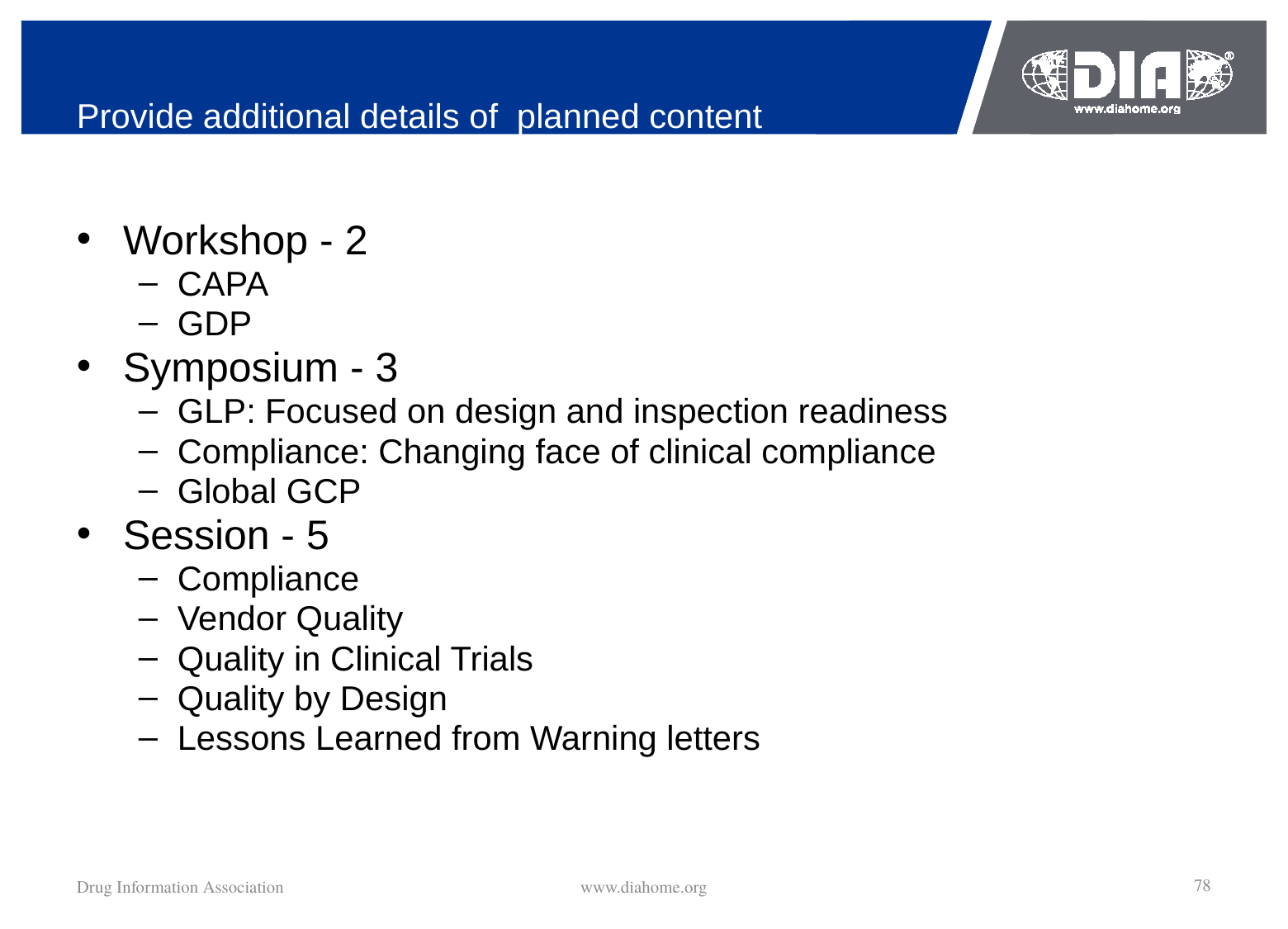

Workshop - 2
CAPA
GDP
Symposium - 3
GLP: Focused on design and inspection readiness
Compliance: Changing face of clinical compliance
Global GCP
Session - 5
Compliance
Vendor Quality
Quality in Clinical Trials
Quality by Design
Lessons Learned from Warning letters

# Provide additional details of  planned content
Drug Information Association
www.diahome.org
78